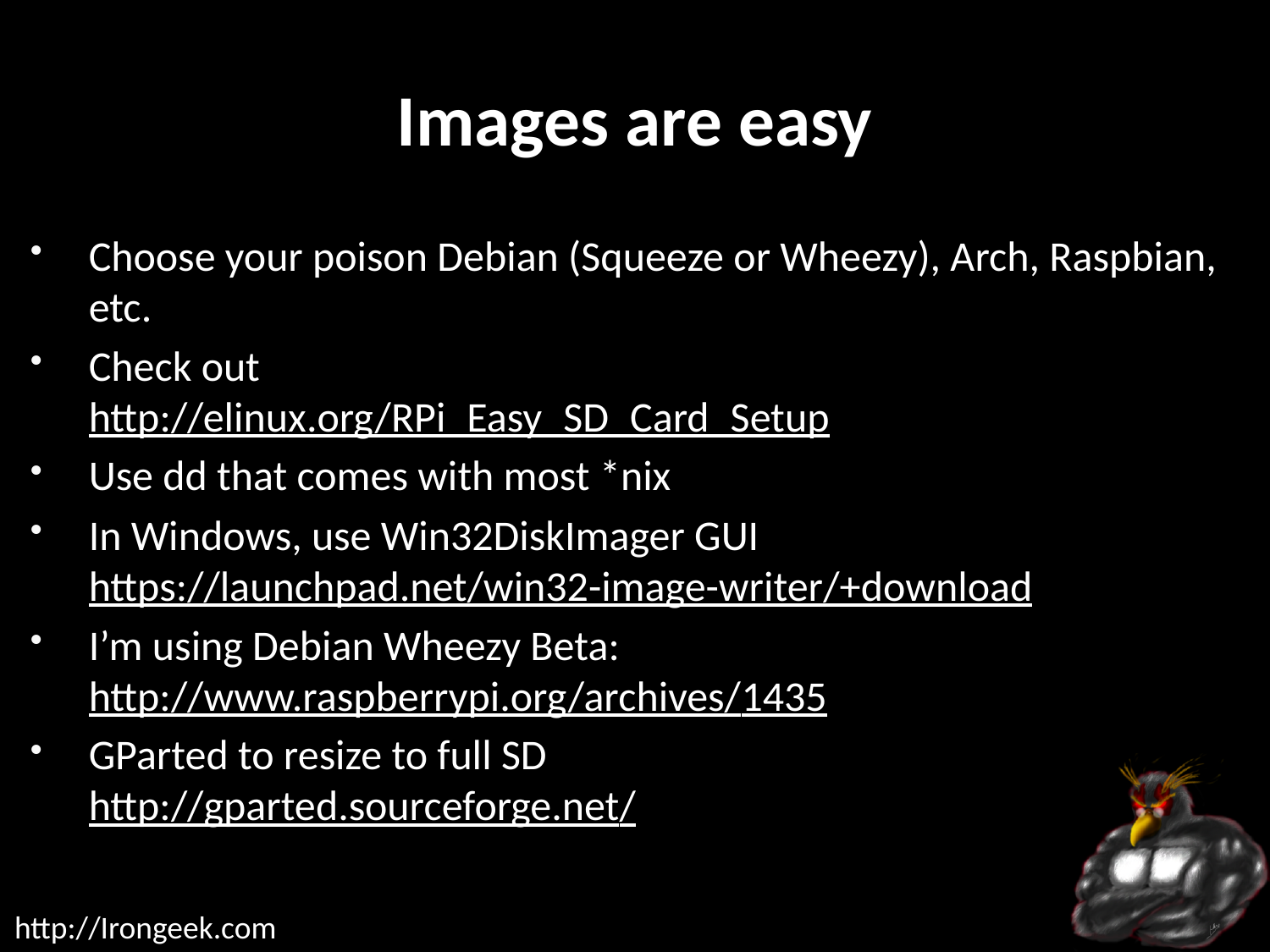

# Images are easy
Choose your poison Debian (Squeeze or Wheezy), Arch, Raspbian, etc.
Check out
http://elinux.org/RPi_Easy_SD_Card_Setup
Use dd that comes with most *nix
In Windows, use Win32DiskImager GUI
https://launchpad.net/win32-image-writer/+download
I’m using Debian Wheezy Beta:
http://www.raspberrypi.org/archives/1435
GParted to resize to full SD
http://gparted.sourceforge.net/